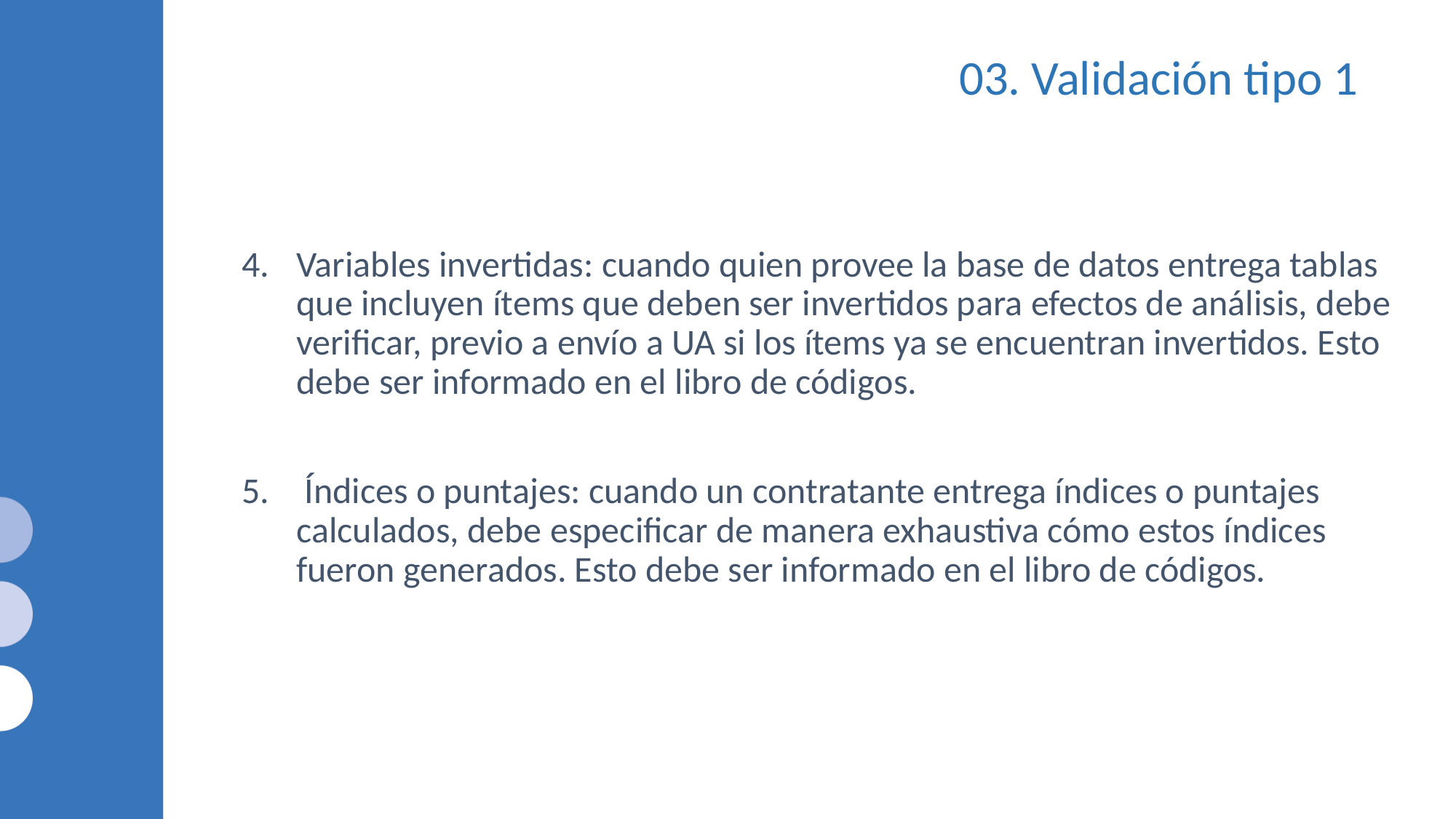

# 03. Validación tipo 1
Variables invertidas: cuando quien provee la base de datos entrega tablas que incluyen ítems que deben ser invertidos para efectos de análisis, debe verificar, previo a envío a UA si los ítems ya se encuentran invertidos. Esto debe ser informado en el libro de códigos.

 Índices o puntajes: cuando un contratante entrega índices o puntajes calculados, debe especificar de manera exhaustiva cómo estos índices fueron generados. Esto debe ser informado en el libro de códigos.